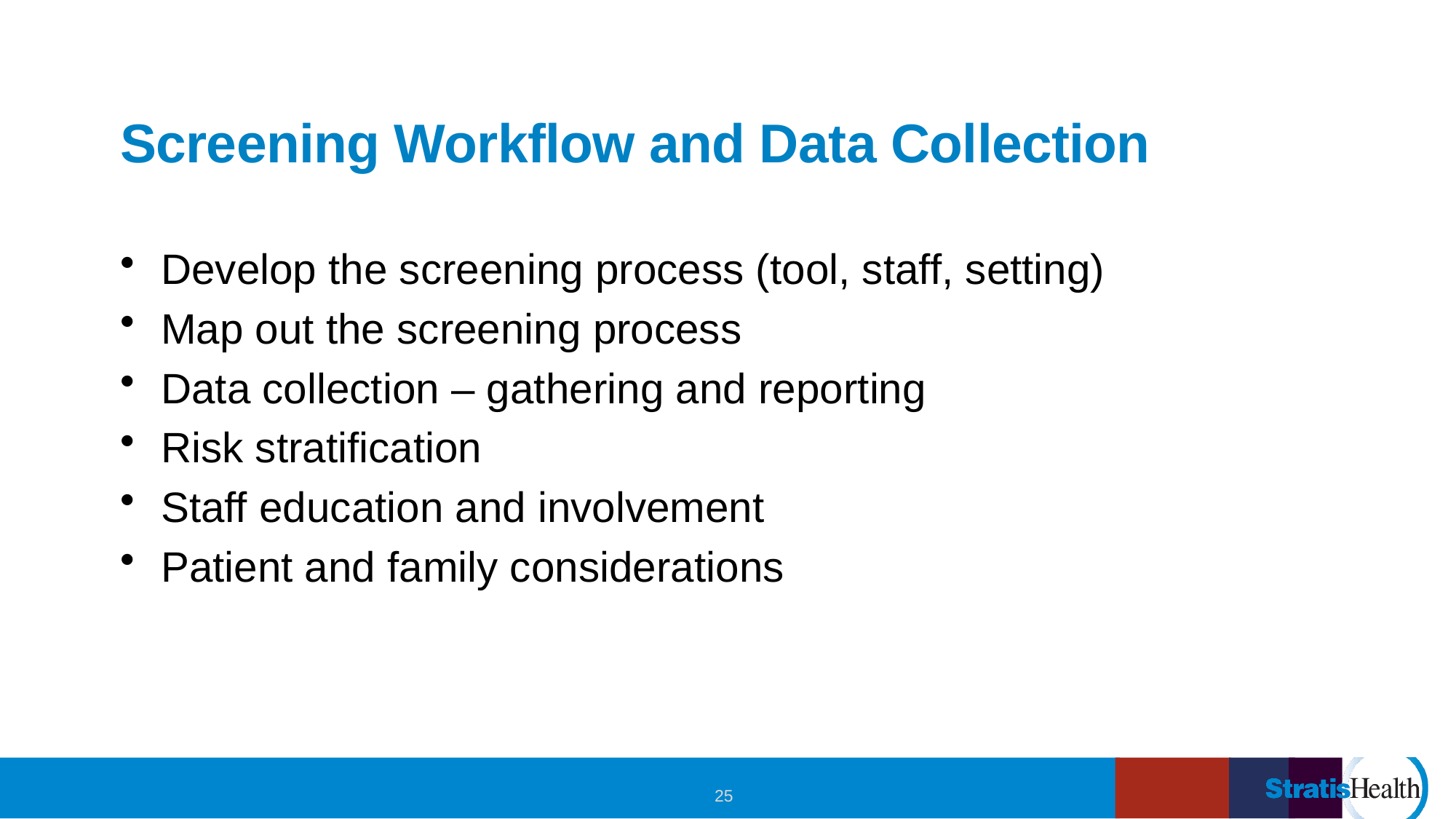

# Screening Workflow and Data Collection
Develop the screening process (tool, staff, setting)
Map out the screening process
Data collection – gathering and reporting
Risk stratification
Staff education and involvement
Patient and family considerations